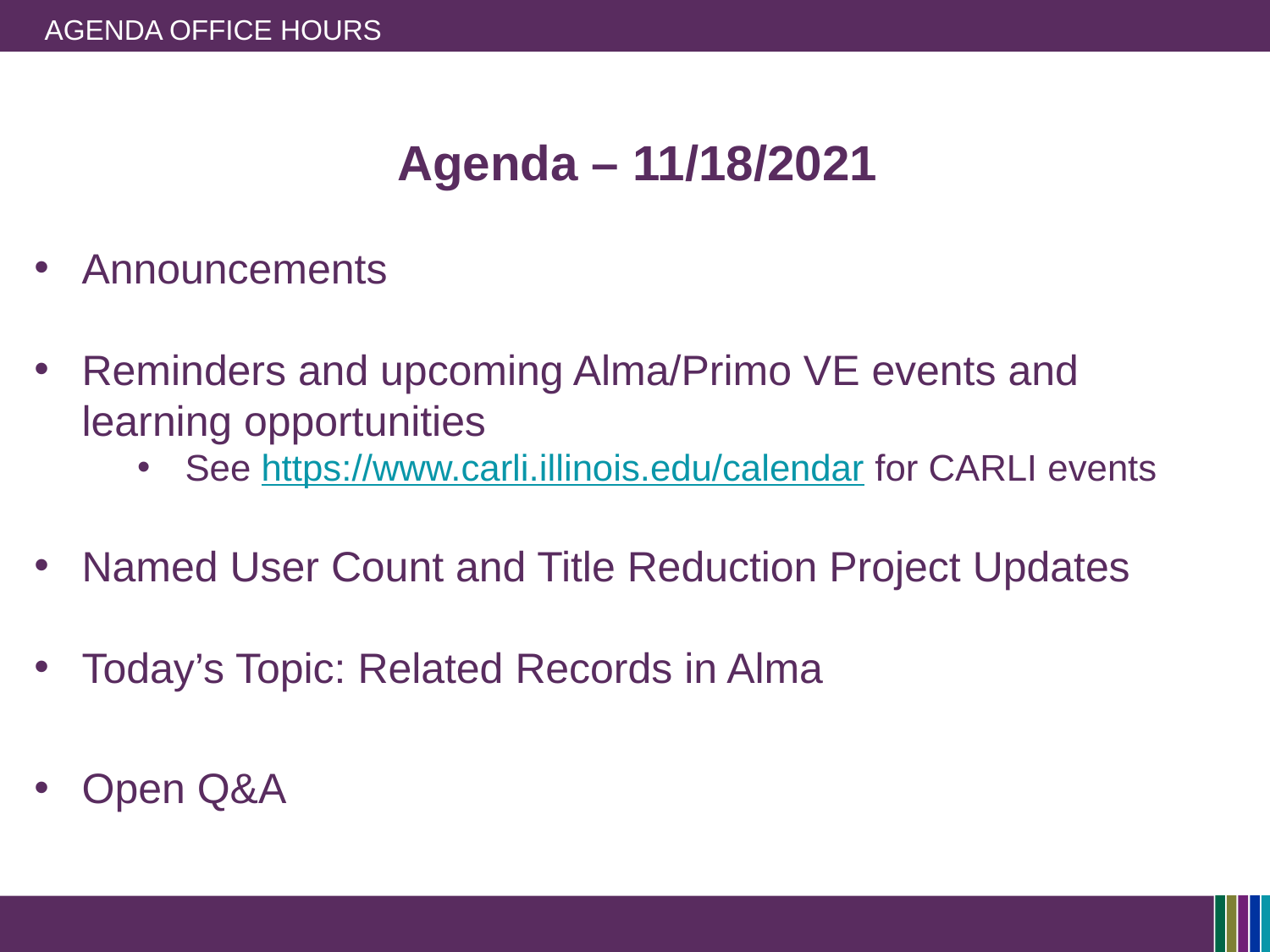

# Agenda Office Hours
Agenda – 11/18/2021

Announcements

Reminders and upcoming Alma/Primo VE events and learning opportunities
See https://www.carli.illinois.edu/calendar for CARLI events

Named User Count and Title Reduction Project Updates

Today’s Topic: Related Records in Alma

Open Q&A